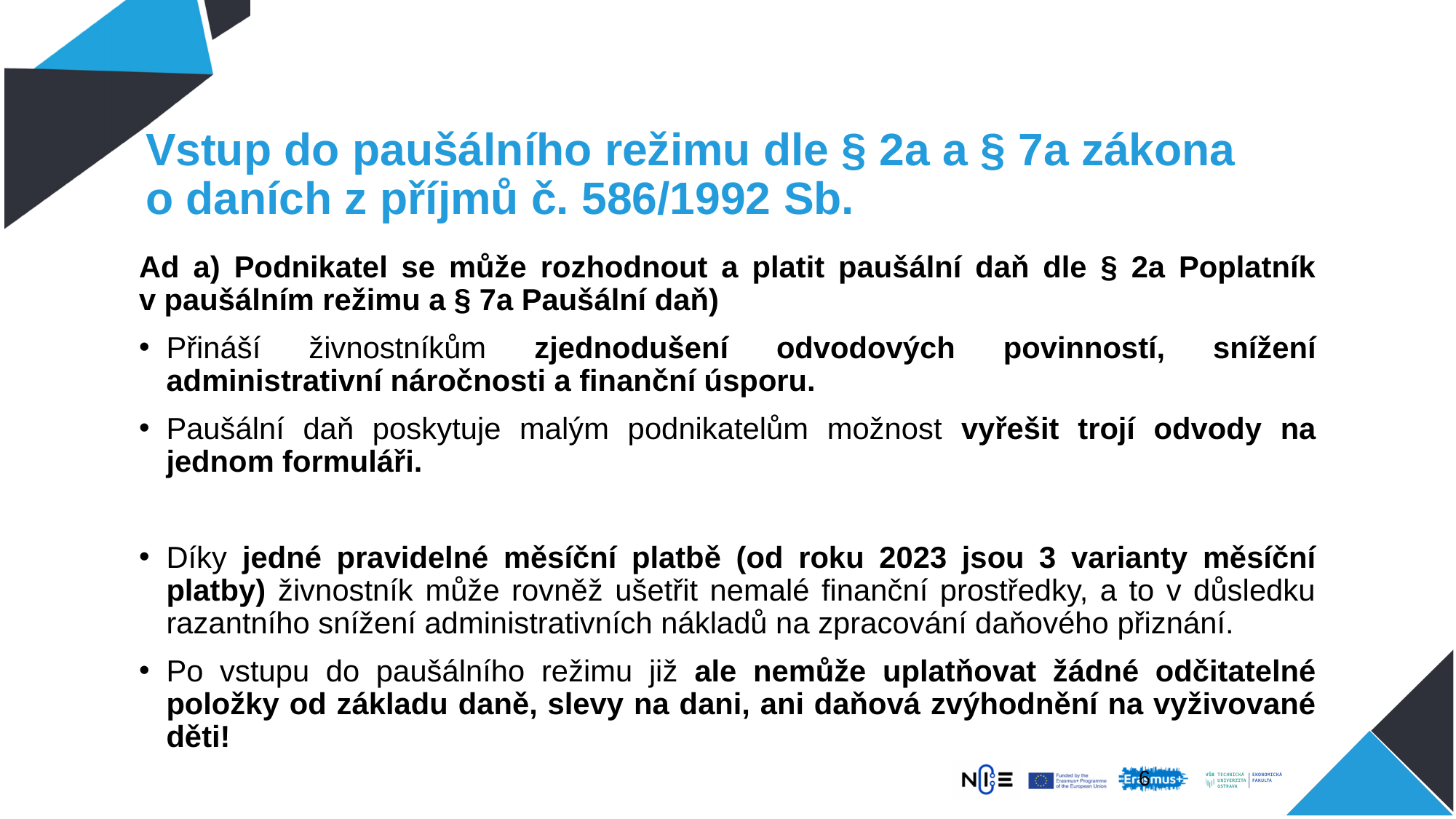

# Vstup do paušálního režimu dle § 2a a § 7a zákona o daních z příjmů č. 586/1992 Sb.
Ad a) Podnikatel se může rozhodnout a platit paušální daň dle § 2a Poplatník v paušálním režimu a § 7a Paušální daň)
Přináší živnostníkům zjednodušení odvodových povinností, snížení administrativní náročnosti a finanční úsporu.
Paušální daň poskytuje malým podnikatelům možnost vyřešit trojí odvody na jednom formuláři.

Díky jedné pravidelné měsíční platbě (od roku 2023 jsou 3 varianty měsíční platby) živnostník může rovněž ušetřit nemalé finanční prostředky, a to v důsledku razantního snížení administrativních nákladů na zpracování daňového přiznání.
Po vstupu do paušálního režimu již ale nemůže uplatňovat žádné odčitatelné položky od základu daně, slevy na dani, ani daňová zvýhodnění na vyživované děti!

6